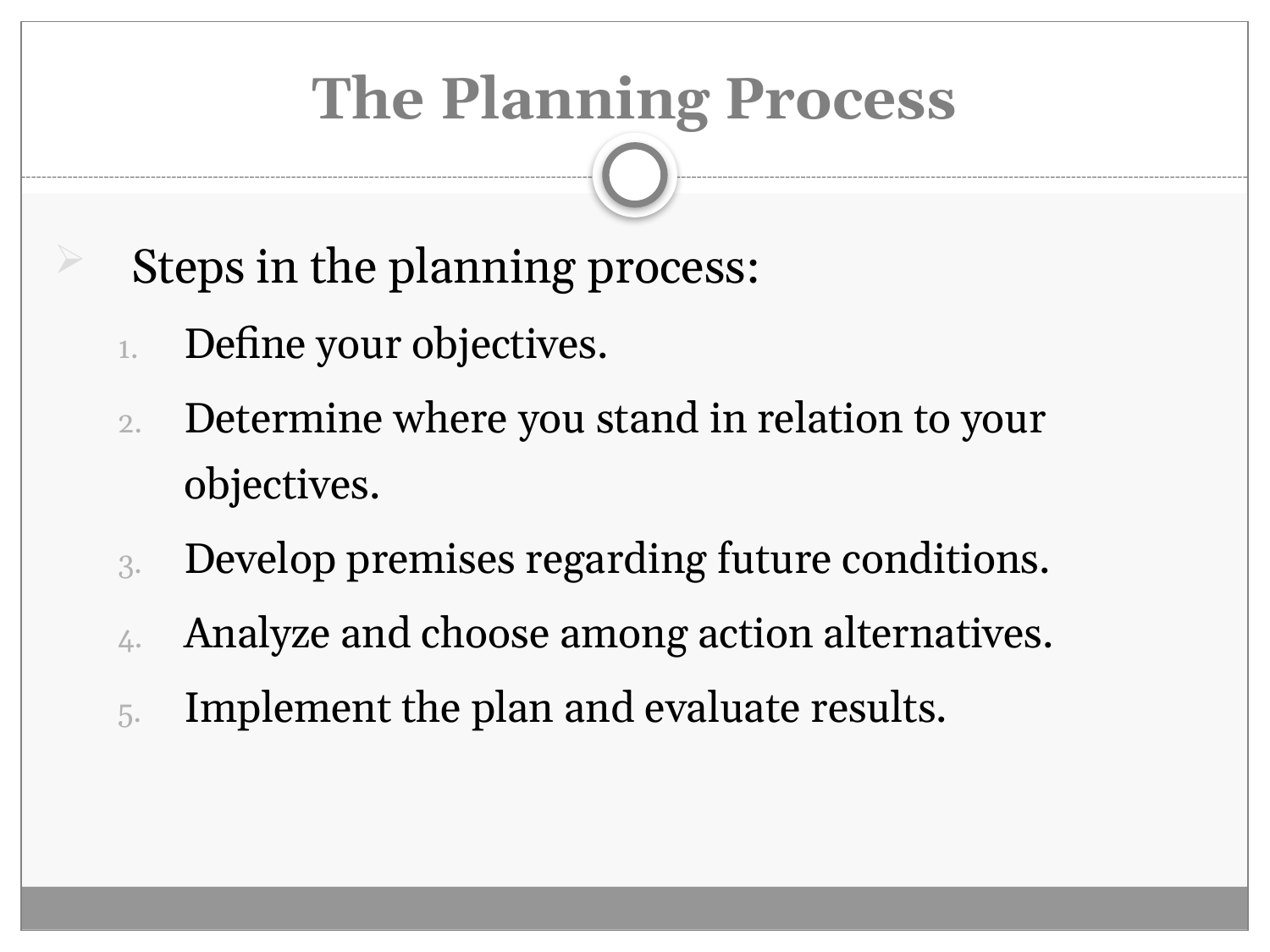

# The Planning Process
Steps in the planning process:
Define your objectives.
Determine where you stand in relation to your objectives.
Develop premises regarding future conditions.
Analyze and choose among action alternatives.
Implement the plan and evaluate results.